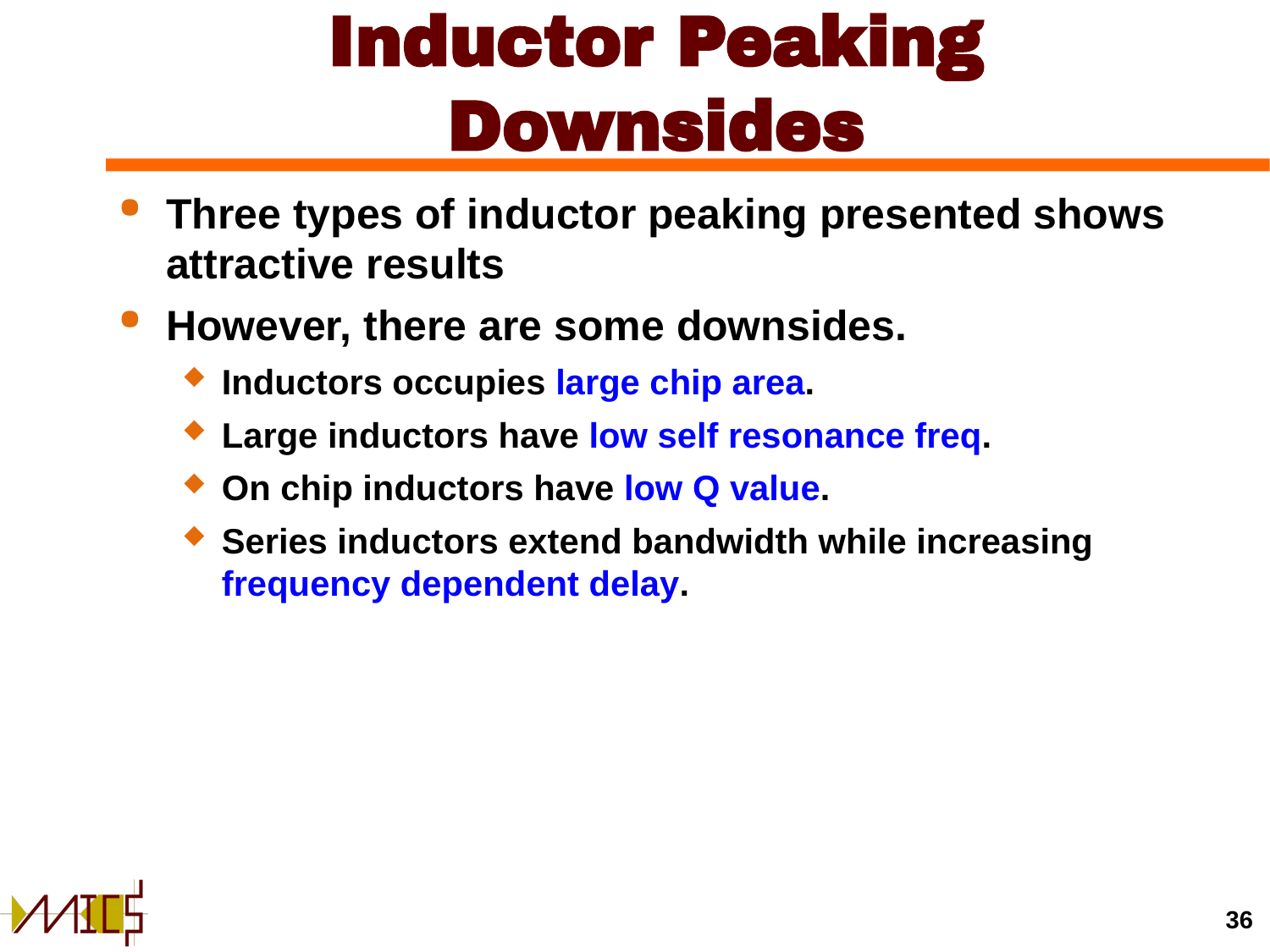

# Inductor Peaking Downsides
Three types of inductor peaking presented shows attractive results
However, there are some downsides.
Inductors occupies large chip area.
Large inductors have low self resonance freq.
On chip inductors have low Q value.
Series inductors extend bandwidth while increasing frequency dependent delay.
36